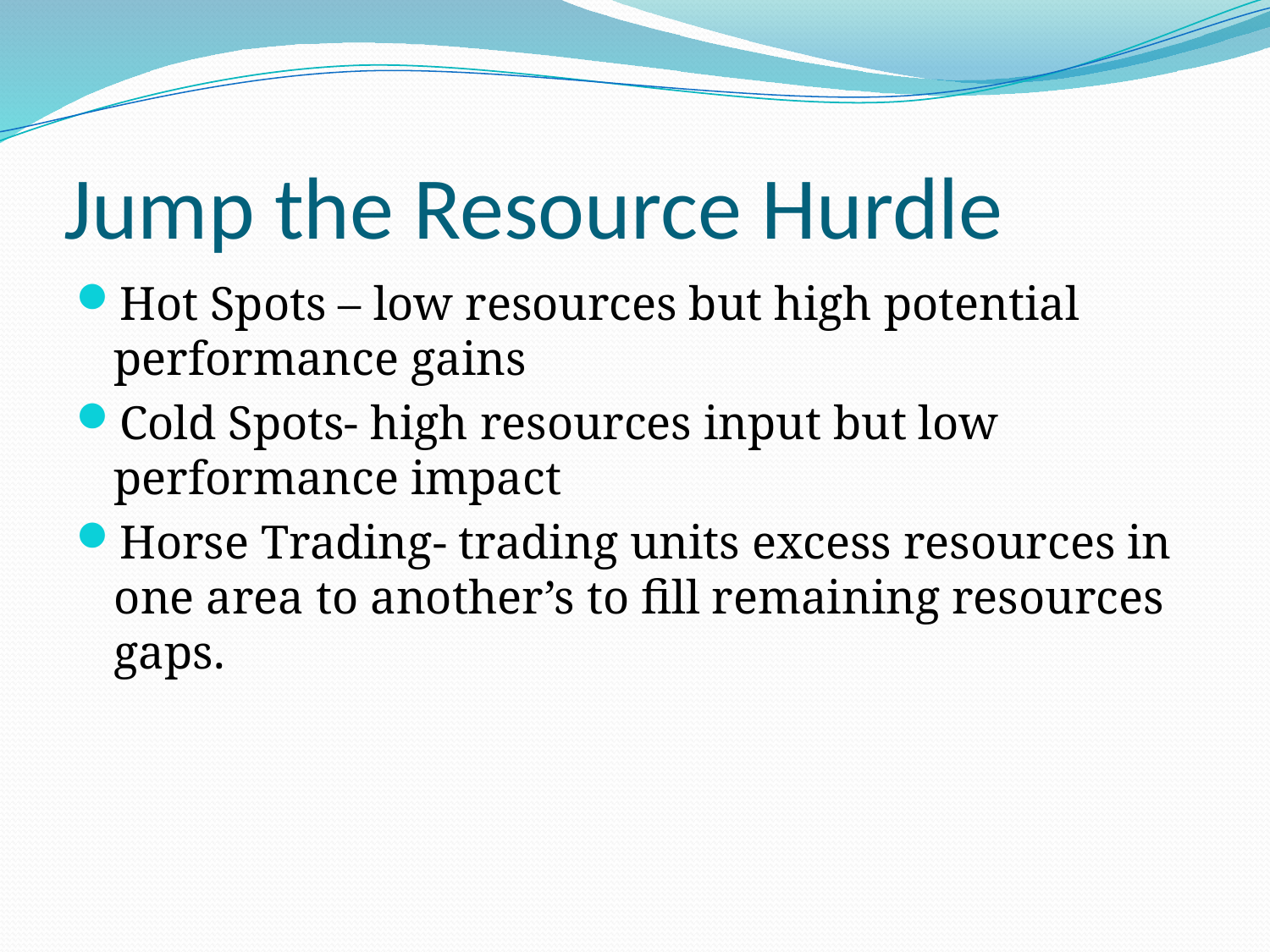

# Jump the Resource Hurdle
Hot Spots – low resources but high potential performance gains
Cold Spots- high resources input but low performance impact
Horse Trading- trading units excess resources in one area to another’s to fill remaining resources gaps.